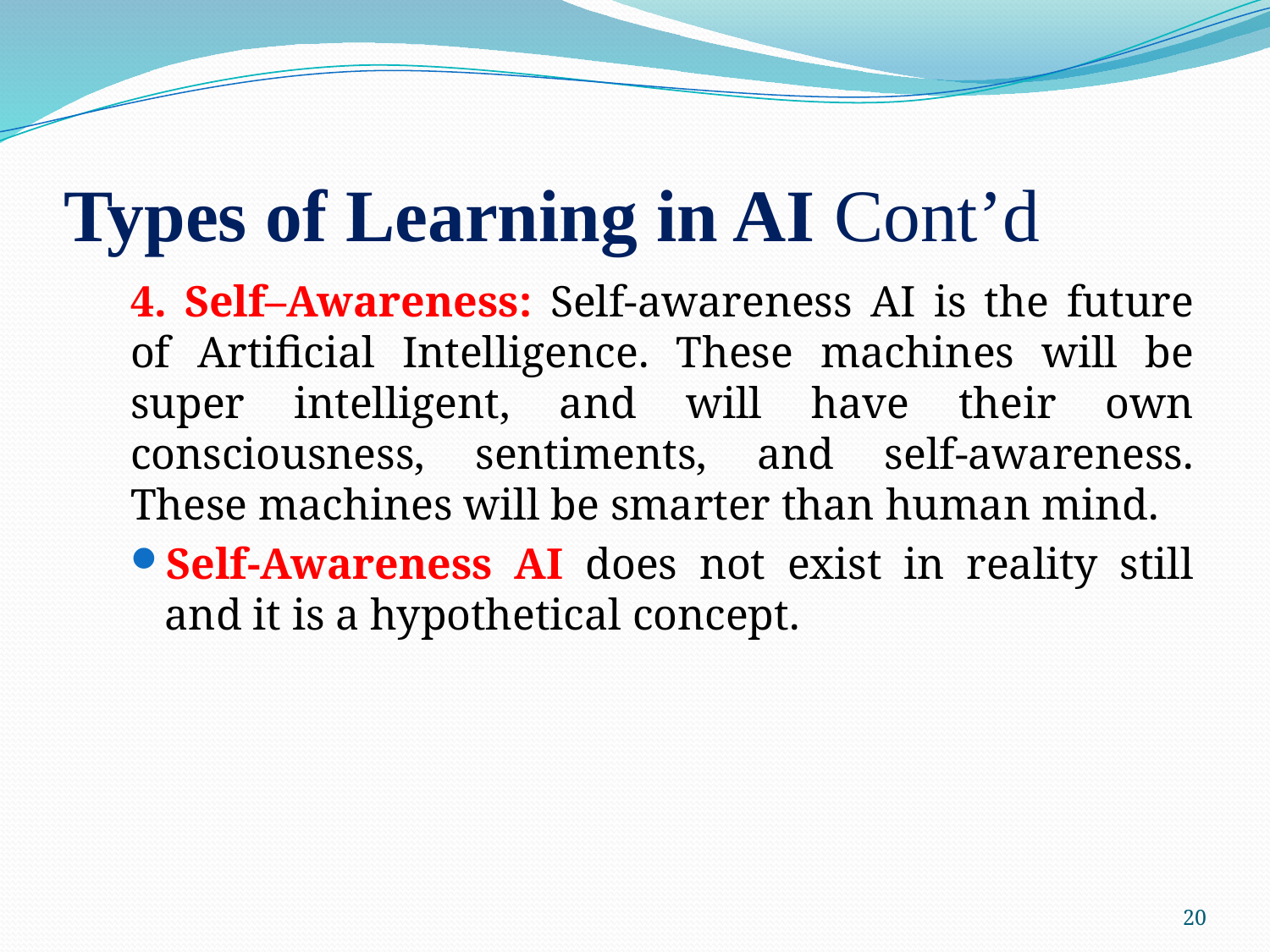

# Types of Learning in AI Cont’d
4. Self–Awareness: Self-awareness AI is the future of Artificial Intelligence. These machines will be super intelligent, and will have their own consciousness, sentiments, and self-awareness. These machines will be smarter than human mind.
Self-Awareness AI does not exist in reality still and it is a hypothetical concept.

20